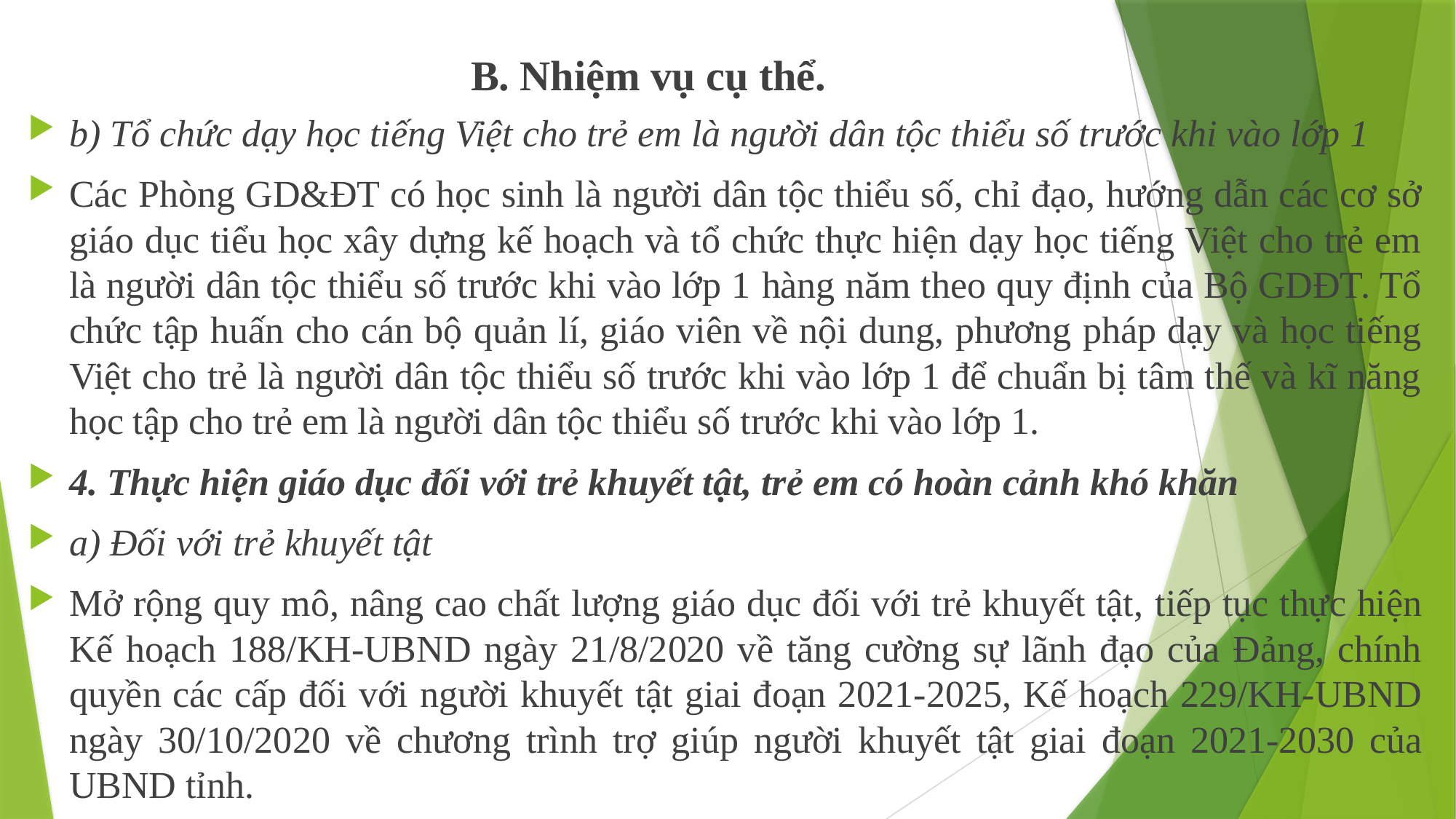

B. Nhiệm vụ cụ thể.
b) Tổ chức dạy học tiếng Việt cho trẻ em là người dân tộc thiểu số trước khi vào lớp 1
Các Phòng GD&ĐT có học sinh là người dân tộc thiểu số, chỉ đạo, hướng dẫn các cơ sở giáo dục tiểu học xây dựng kế hoạch và tổ chức thực hiện dạy học tiếng Việt cho trẻ em là người dân tộc thiểu số trước khi vào lớp 1 hàng năm theo quy định của Bộ GDĐT. Tổ chức tập huấn cho cán bộ quản lí, giáo viên về nội dung, phương pháp dạy và học tiếng Việt cho trẻ là người dân tộc thiểu số trước khi vào lớp 1 để chuẩn bị tâm thế và kĩ năng học tập cho trẻ em là người dân tộc thiểu số trước khi vào lớp 1.
4. Thực hiện giáo dục đối với trẻ khuyết tật, trẻ em có hoàn cảnh khó khăn
a) Đối với trẻ khuyết tật
Mở rộng quy mô, nâng cao chất lượng giáo dục đối với trẻ khuyết tật, tiếp tục thực hiện Kế hoạch 188/KH-UBND ngày 21/8/2020 về tăng cường sự lãnh đạo của Đảng, chính quyền các cấp đối với người khuyết tật giai đoạn 2021-2025, Kế hoạch 229/KH-UBND ngày 30/10/2020 về chương trình trợ giúp người khuyết tật giai đoạn 2021-2030 của UBND tỉnh.